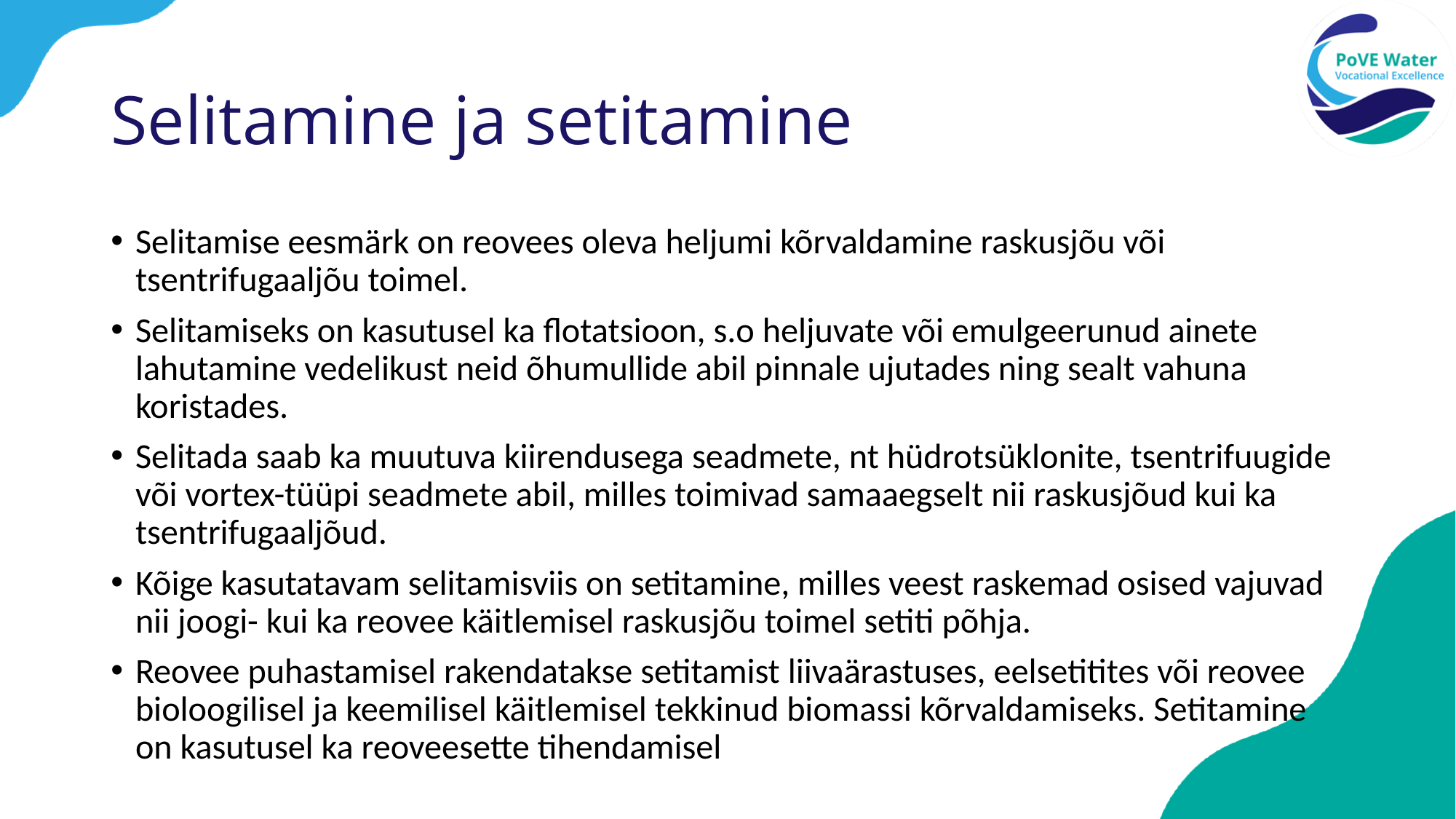

# Selitamine ja setitamine
Selitamise eesmärk on reovees oleva heljumi kõrvaldamine raskusjõu või tsentrifugaaljõu toimel.
Selitamiseks on kasutusel ka flotatsioon, s.o heljuvate või emulgeerunud ainete lahutamine vedelikust neid õhumullide abil pinnale ujutades ning sealt vahuna koristades.
Selitada saab ka muutuva kiirendusega seadmete, nt hüdrotsüklonite, tsentrifuugide või vortex-tüüpi seadmete abil, milles toimivad samaaegselt nii raskusjõud kui ka tsentrifugaaljõud.
Kõige kasutatavam selitamisviis on setitamine, milles veest raskemad osised vajuvad nii joogi- kui ka reovee käitlemisel raskusjõu toimel setiti põhja.
Reovee puhastamisel rakendatakse setitamist liivaärastuses, eelsetitites või reovee bioloogilisel ja keemilisel käitlemisel tekkinud biomassi kõrvaldamiseks. Setitamine on kasutusel ka reoveesette tihendamisel